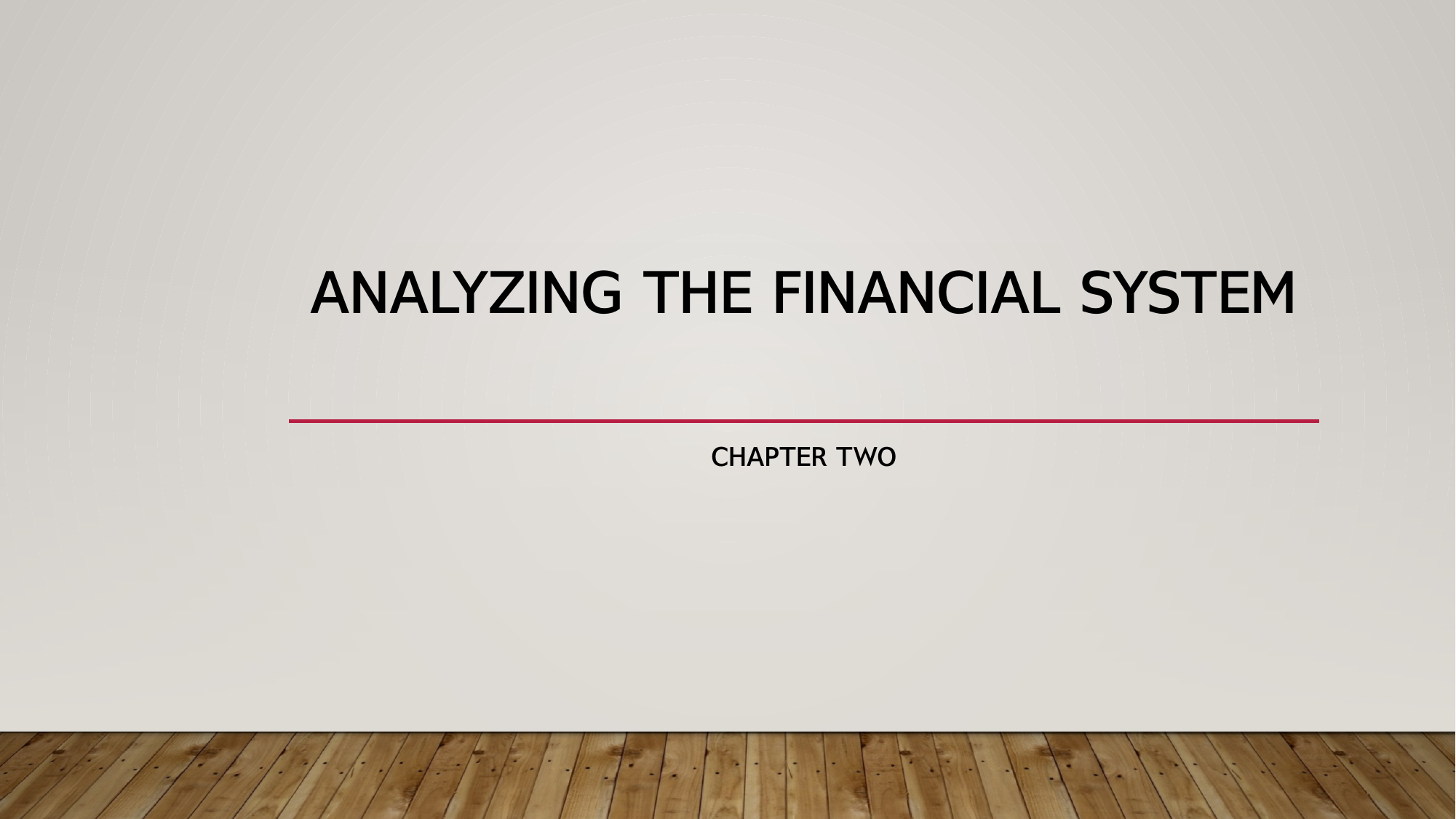

# Analyzing the Financial System
Chapter Two